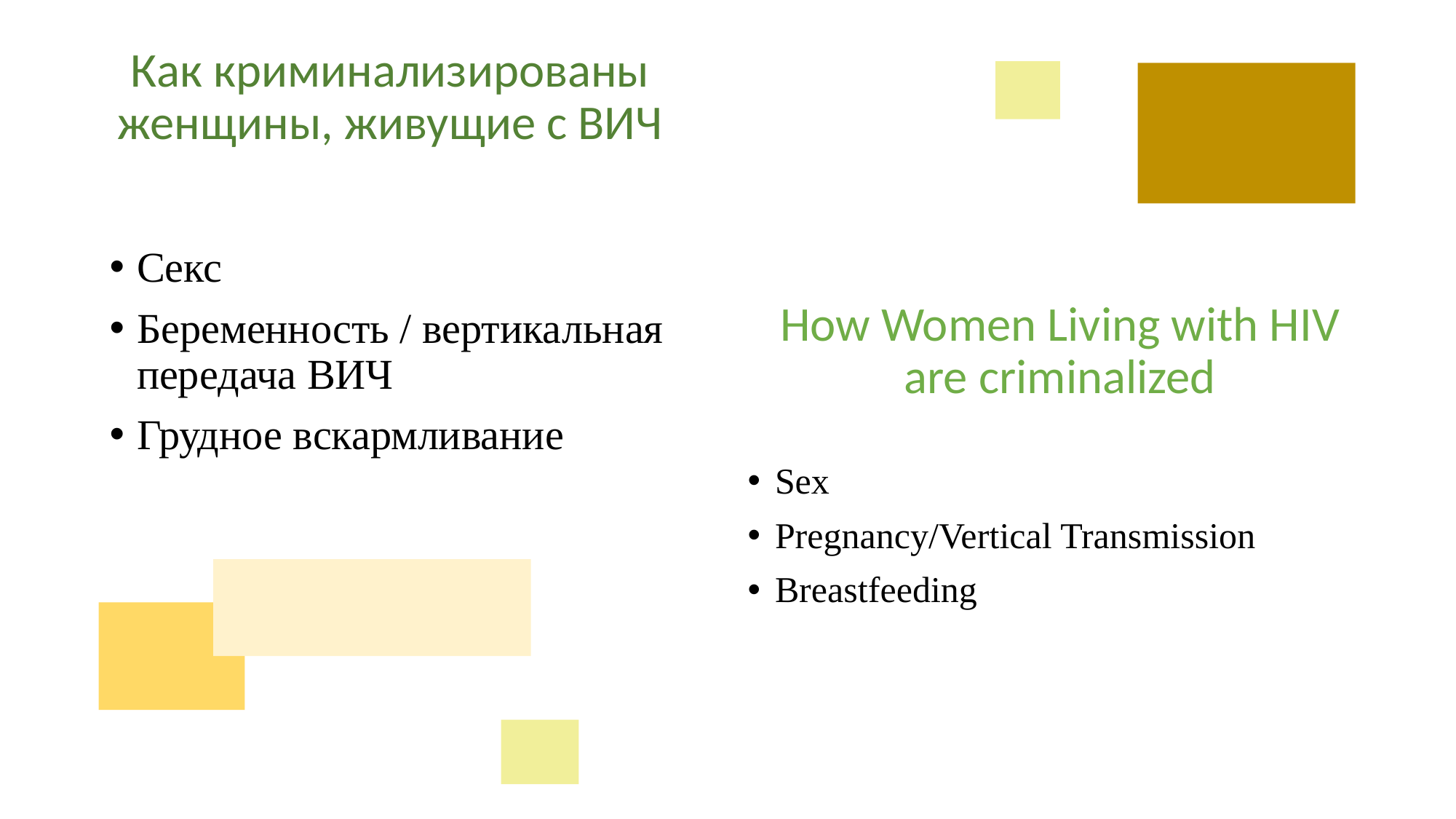

Как криминализированы женщины, живущие с ВИЧ

Cекс
Беременность / вертикальная передача ВИЧ
Грудное вскармливание
How Women Living with HIV are criminalized
Sex
Pregnancy/Vertical Transmission
Breastfeeding